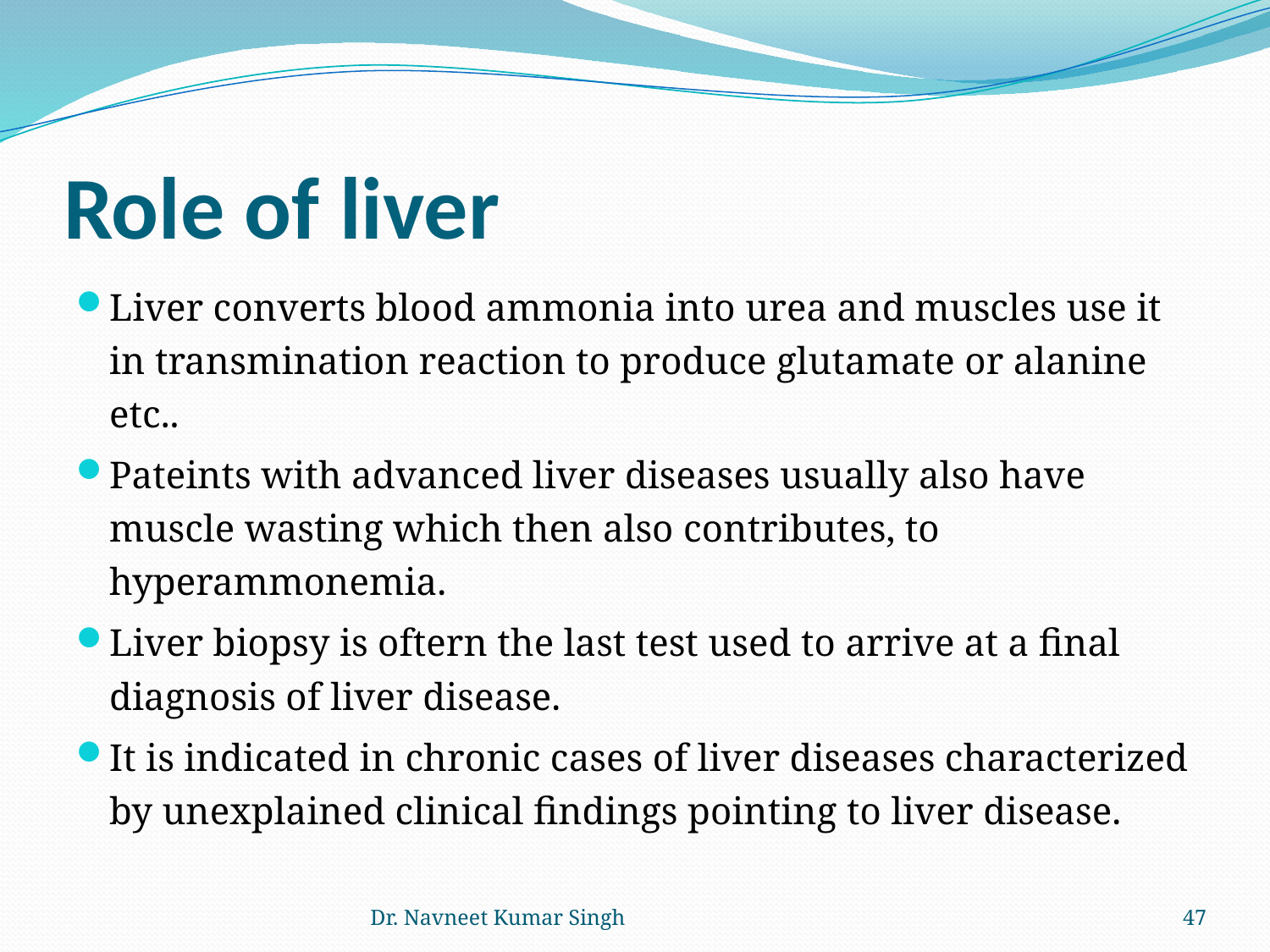

# Role of liver
Liver converts blood ammonia into urea and muscles use it in transmination reaction to produce glutamate or alanine etc..
Pateints with advanced liver diseases usually also have muscle wasting which then also contributes, to hyperammonemia.
Liver biopsy is oftern the last test used to arrive at a final diagnosis of liver disease.
It is indicated in chronic cases of liver diseases characterized by unexplained clinical findings pointing to liver disease.
Dr. Navneet Kumar Singh
47